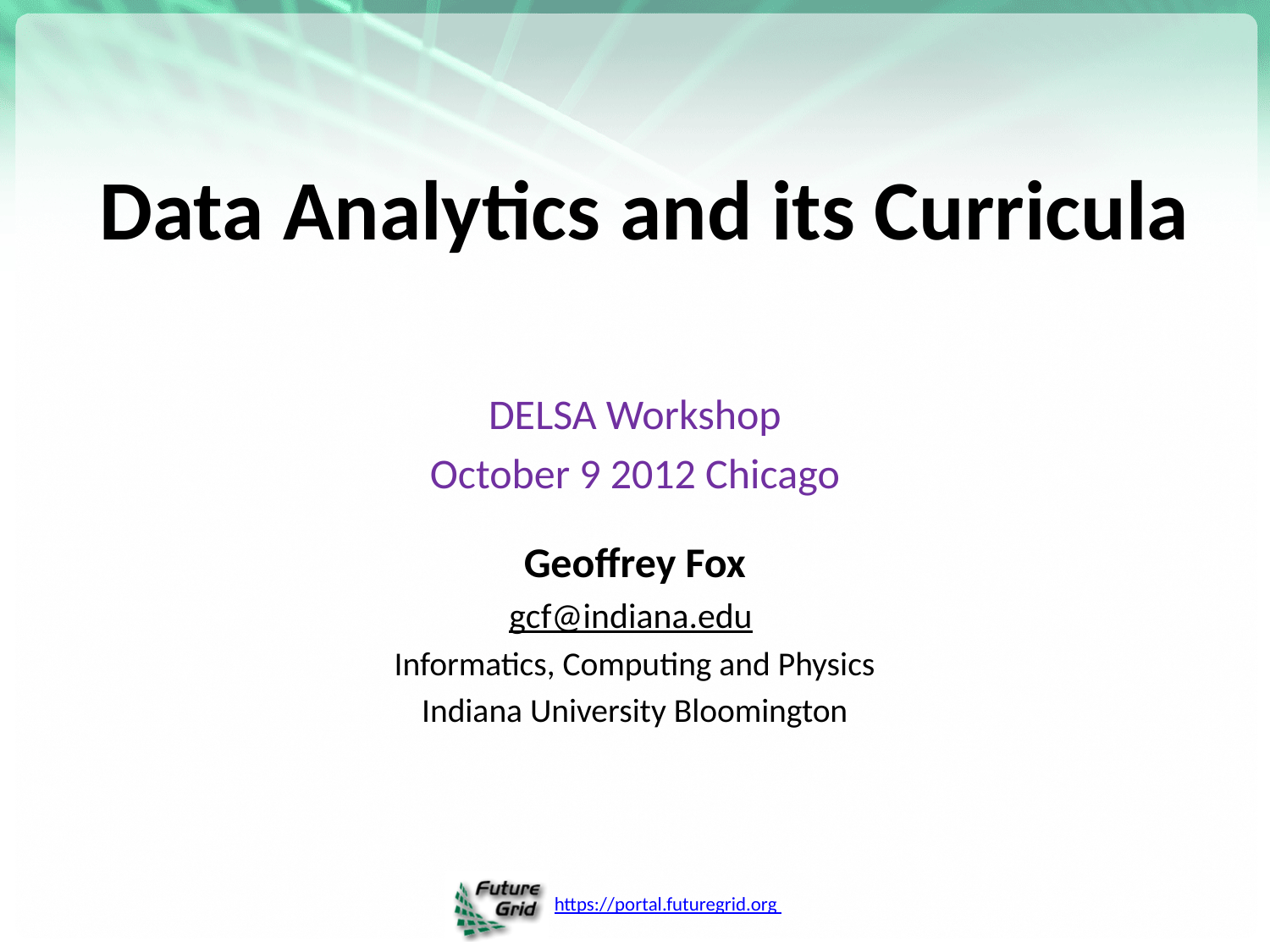

# Data Analytics and its Curricula
DELSA Workshop
October 9 2012 Chicago
Geoffrey Fox
gcf@indiana.edu
Informatics, Computing and Physics
Indiana University Bloomington